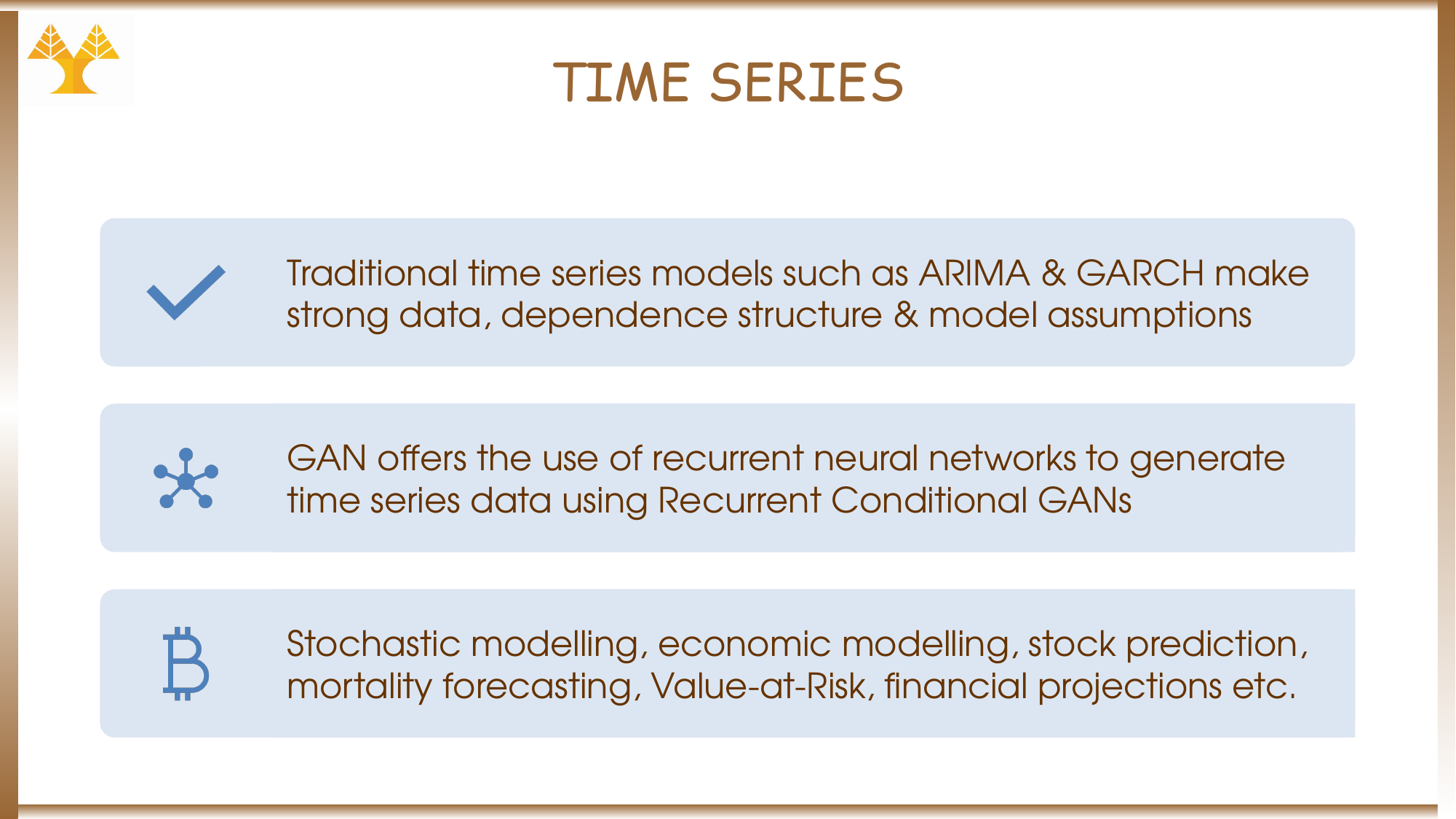

# TIME SERIES
Traditional time series models such as ARIMA & GARCH make strong data, dependence structure & model assumptions
GAN offers the use of recurrent neural networks to generate time series data using Recurrent Conditional GANs
Stochastic modelling, economic modelling, stock prediction, mortality forecasting, Value-at-Risk, financial projections etc.